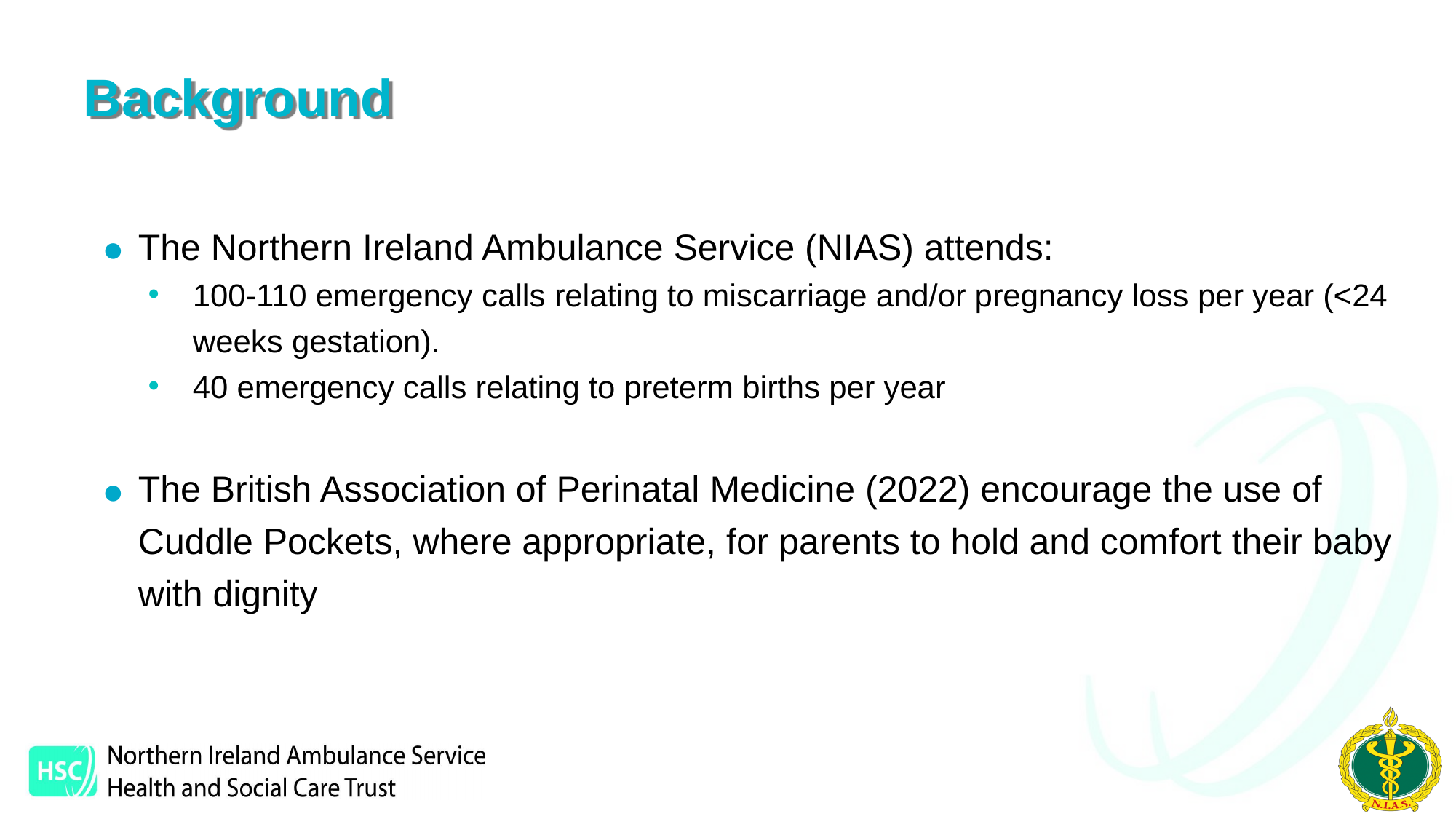

# Background
The Northern Ireland Ambulance Service (NIAS) attends:
100-110 emergency calls relating to miscarriage and/or pregnancy loss per year (<24 weeks gestation).
40 emergency calls relating to preterm births per year

The British Association of Perinatal Medicine (2022) encourage the use of Cuddle Pockets, where appropriate, for parents to hold and comfort their baby with dignity